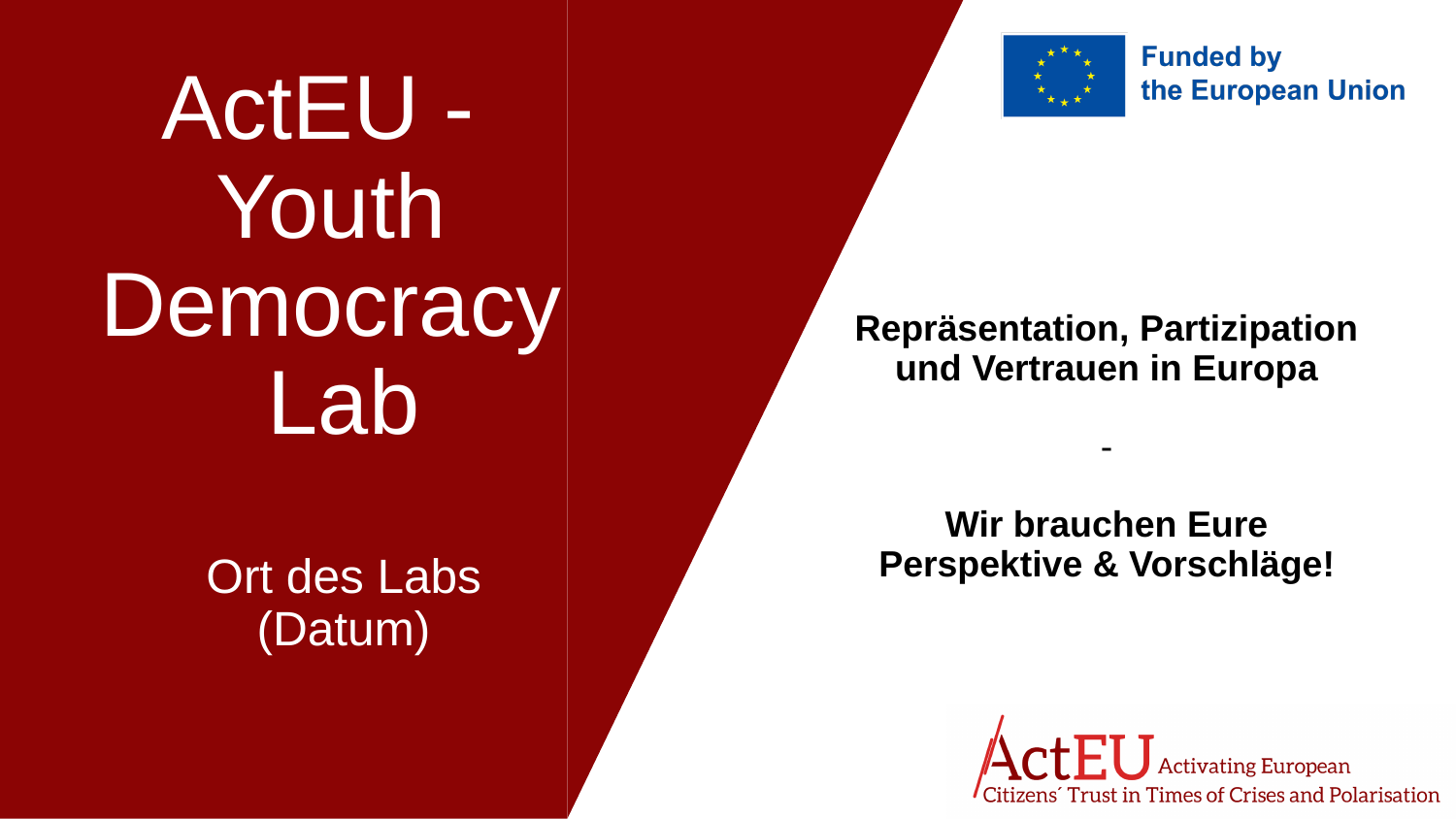

# ActEU - Youth Democracy Lab

Ort des Labs
(Datum)
Repräsentation, Partizipation und Vertrauen in Europa

-

Wir brauchen Eure Perspektive & Vorschläge!